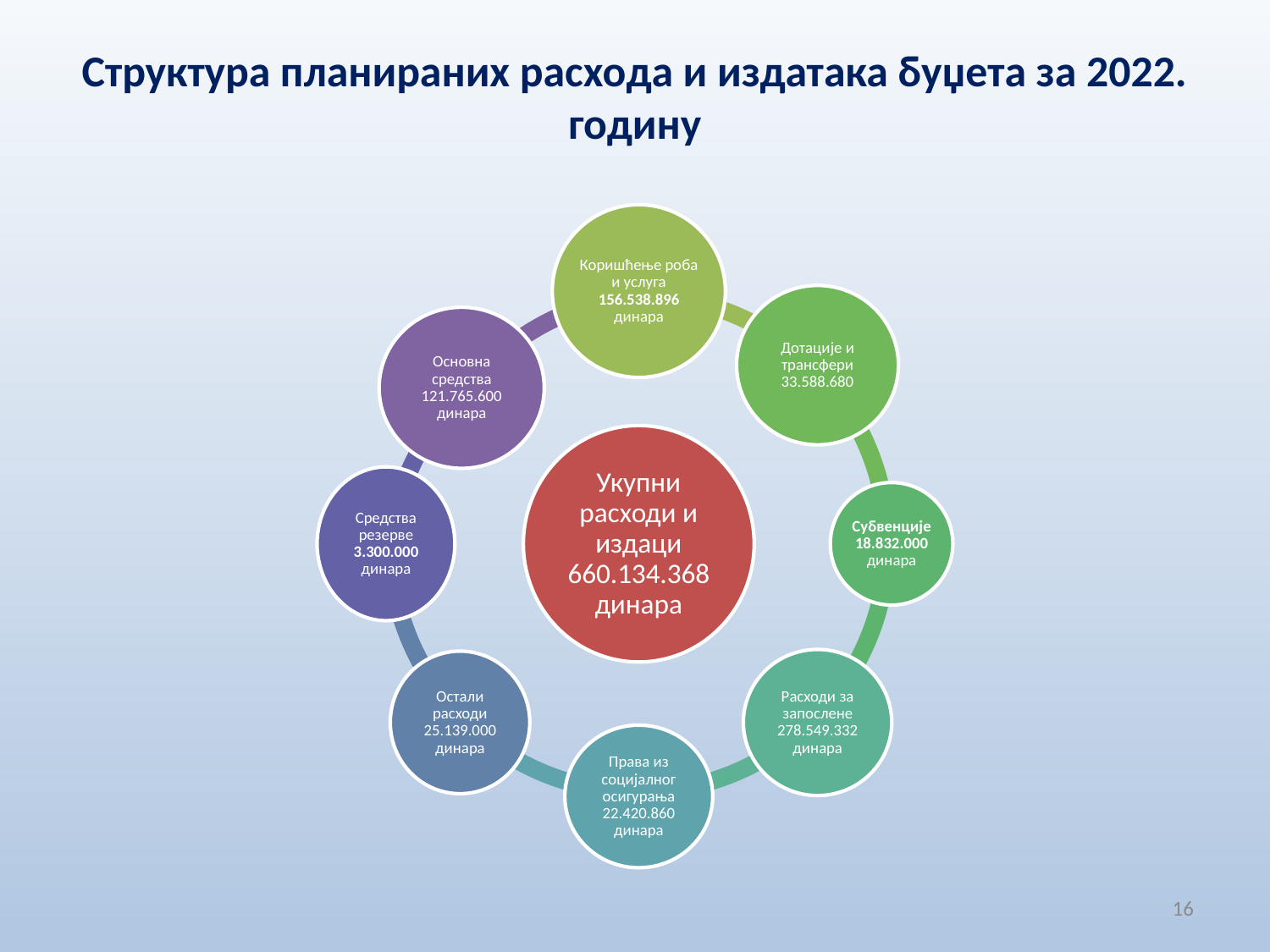

# Структура планираних расхода и издатака буџета за 2022. годину
Укупни расходи и издаци 660.134.368 динара
Коришћење роба и услуга 156.538.896 динара
Дотације и трансфери 33.588.680
Субвенције 18.832.000 динара
Расходи за запослене 278.549.332 динара
Права из социјалног осигурања 22.420.860 динара
Остали расходи 25.139.000 динара
Средства резерве 3.300.000 динара
Основна средства 121.765.600 динара
16